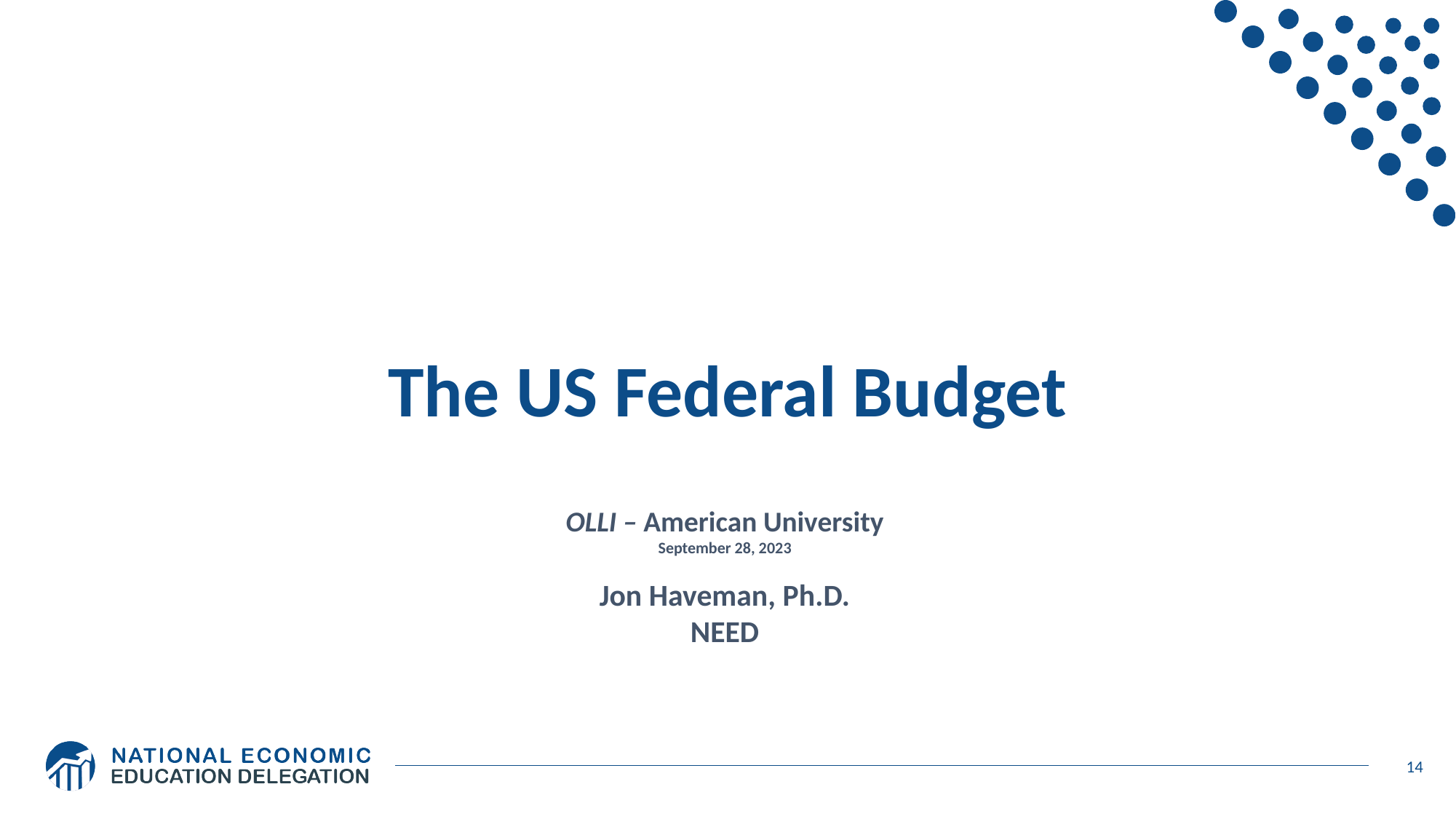

The US Federal Budget
OLLI – American University
September 28, 2023

Jon Haveman, Ph.D.
NEED
14